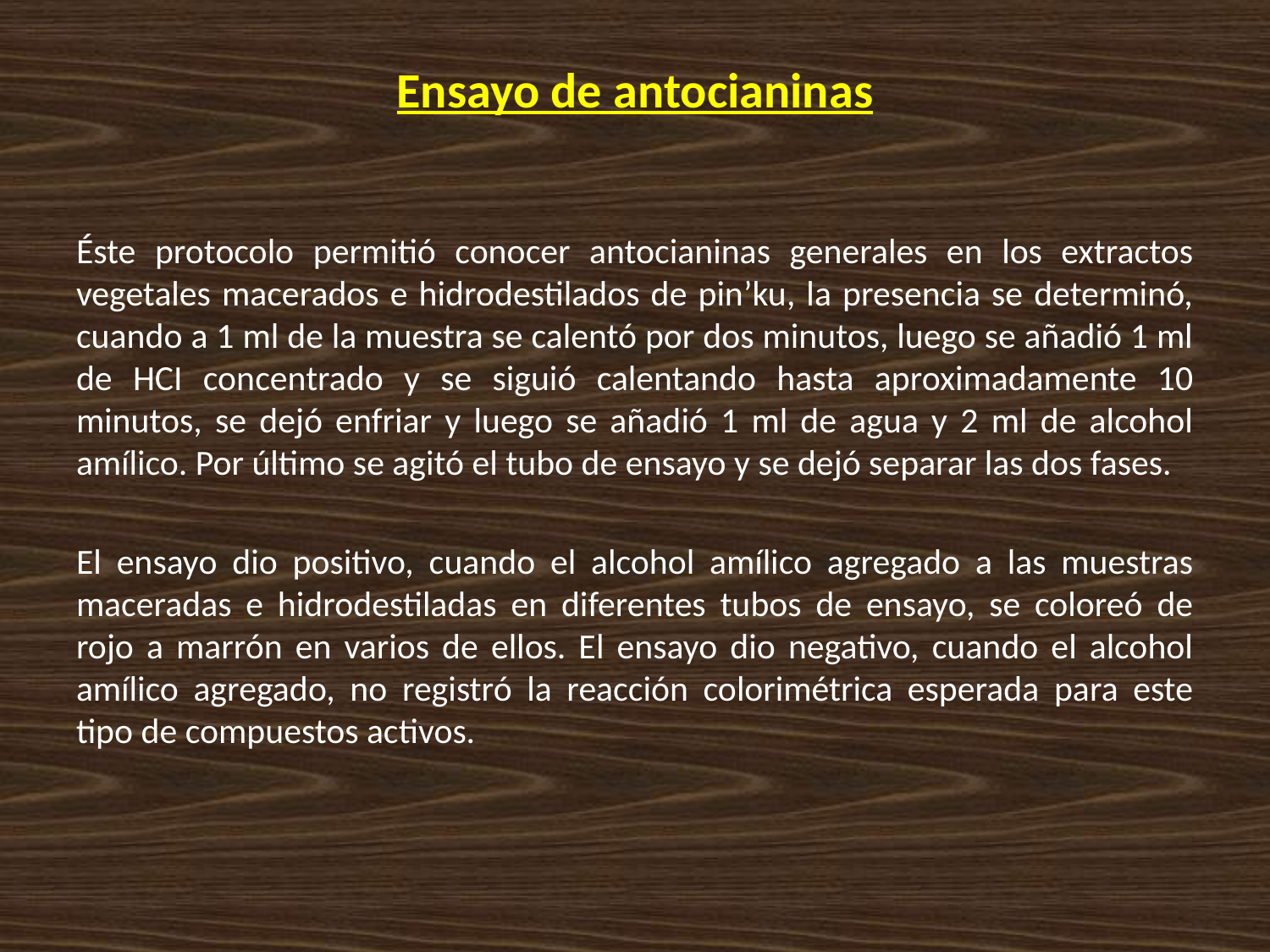

# Ensayo de antocianinas
Éste protocolo permitió conocer antocianinas generales en los extractos vegetales macerados e hidrodestilados de pin’ku, la presencia se determinó, cuando a 1 ml de la muestra se calentó por dos minutos, luego se añadió 1 ml de HCI concentrado y se siguió calentando hasta aproximadamente 10 minutos, se dejó enfriar y luego se añadió 1 ml de agua y 2 ml de alcohol amílico. Por último se agitó el tubo de ensayo y se dejó separar las dos fases.

El ensayo dio positivo, cuando el alcohol amílico agregado a las muestras maceradas e hidrodestiladas en diferentes tubos de ensayo, se coloreó de rojo a marrón en varios de ellos. El ensayo dio negativo, cuando el alcohol amílico agregado, no registró la reacción colorimétrica esperada para este tipo de compuestos activos.